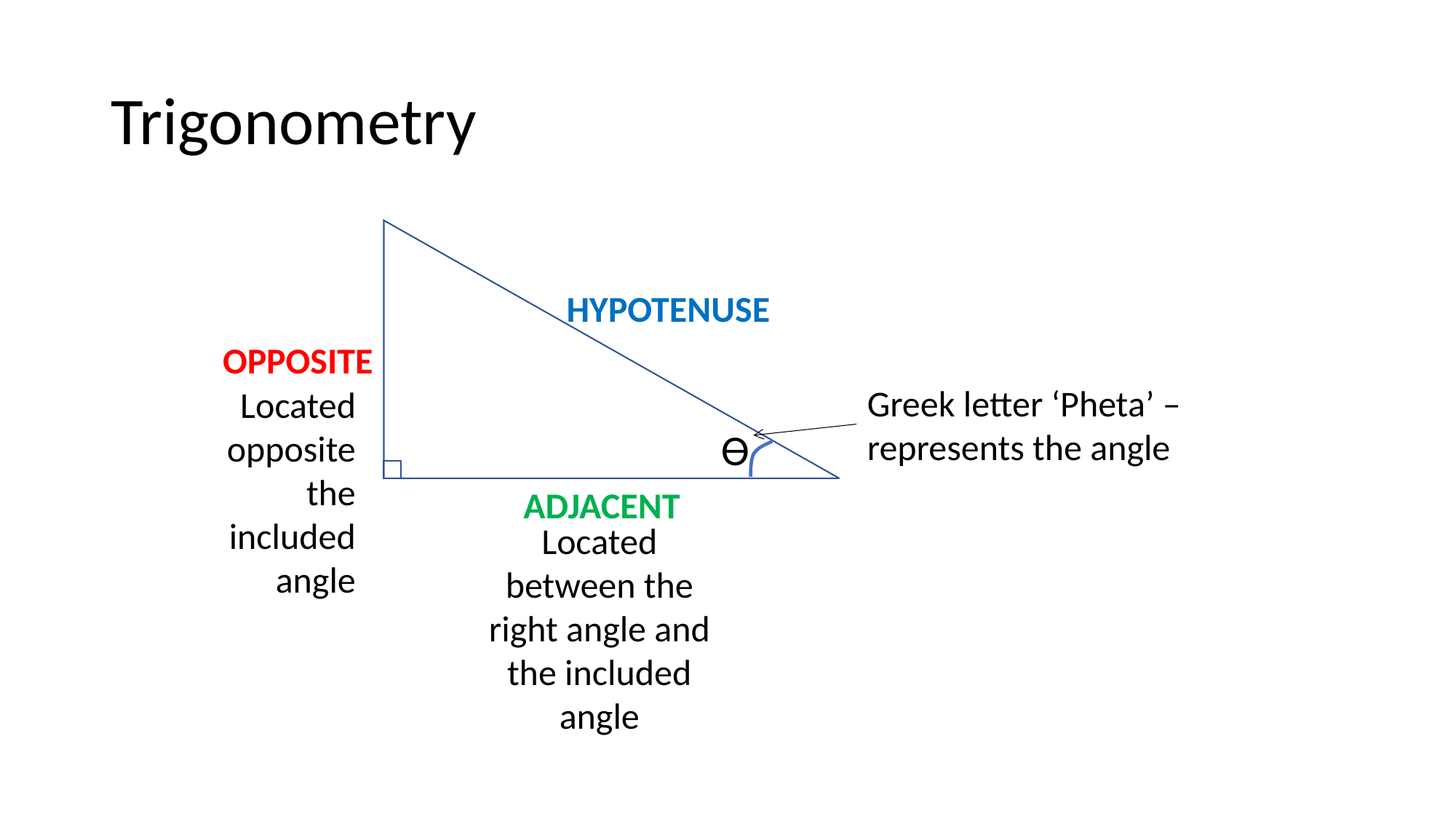

# Trigonometry

HYPOTENUSE
OPPOSITE
Greek letter ‘Pheta’ – represents the angle
Located opposite the included angle
Ѳ

ADJACENT
Located between the right angle and the included angle